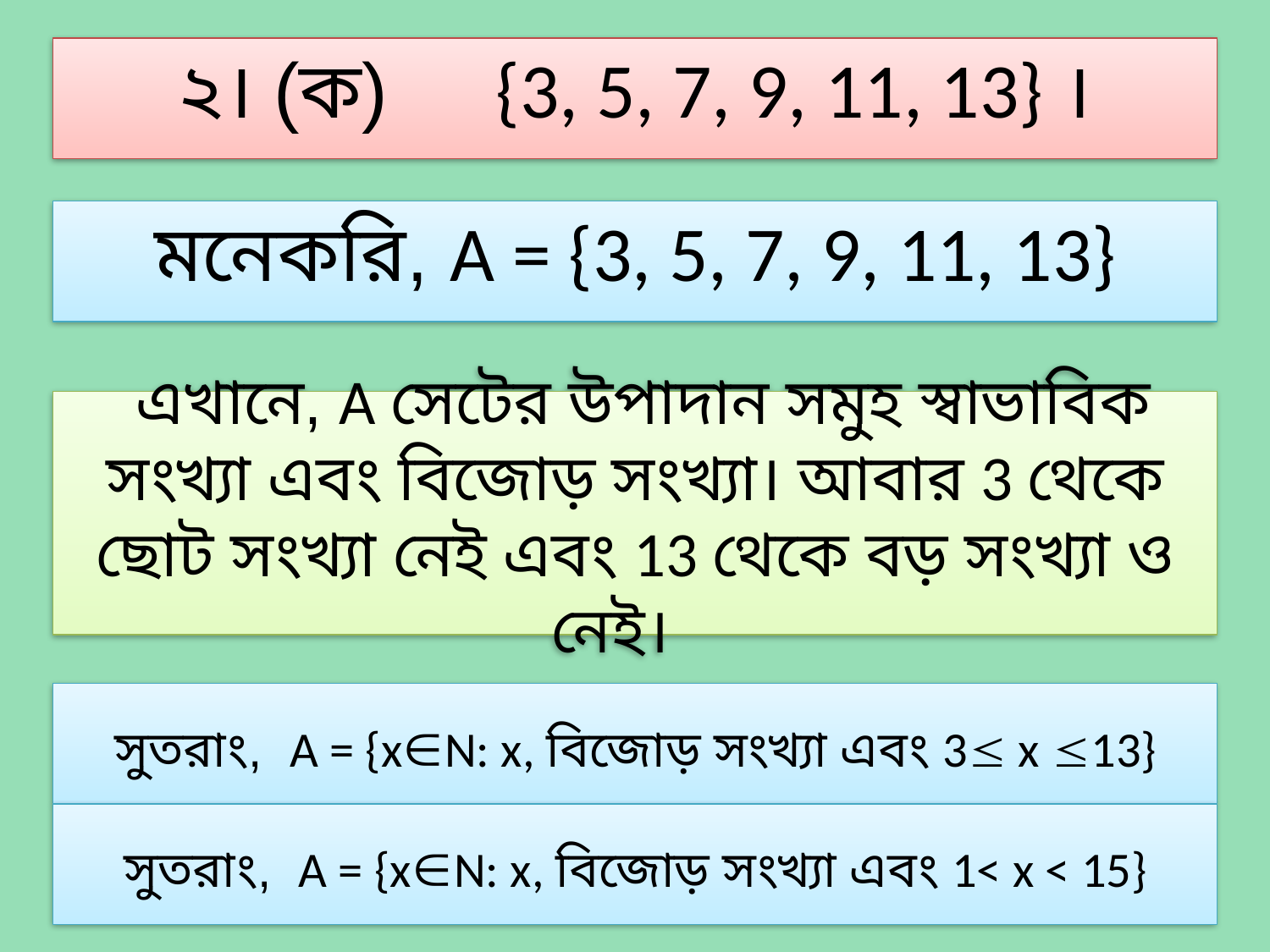

# ২। (ক)     {3, 5, 7, 9, 11, 13} ।
 মনেকরি, A = {3, 5, 7, 9, 11, 13}
 এখানে, A সেটের উপাদান সমুহ স্বাভাবিক সংখ্যা এবং বিজোড় সংখ্যা। আবার 3 থেকে ছোট সংখ্যা নেই এবং 13 থেকে বড় সংখ্যা ও নেই।
 সুতরাং,  A = {x∈N: x, বিজোড় সংখ্যা এবং 3≤ x ≤13}
 সুতরাং,  A = {x∈N: x, বিজোড় সংখ্যা এবং 1< x < 15}